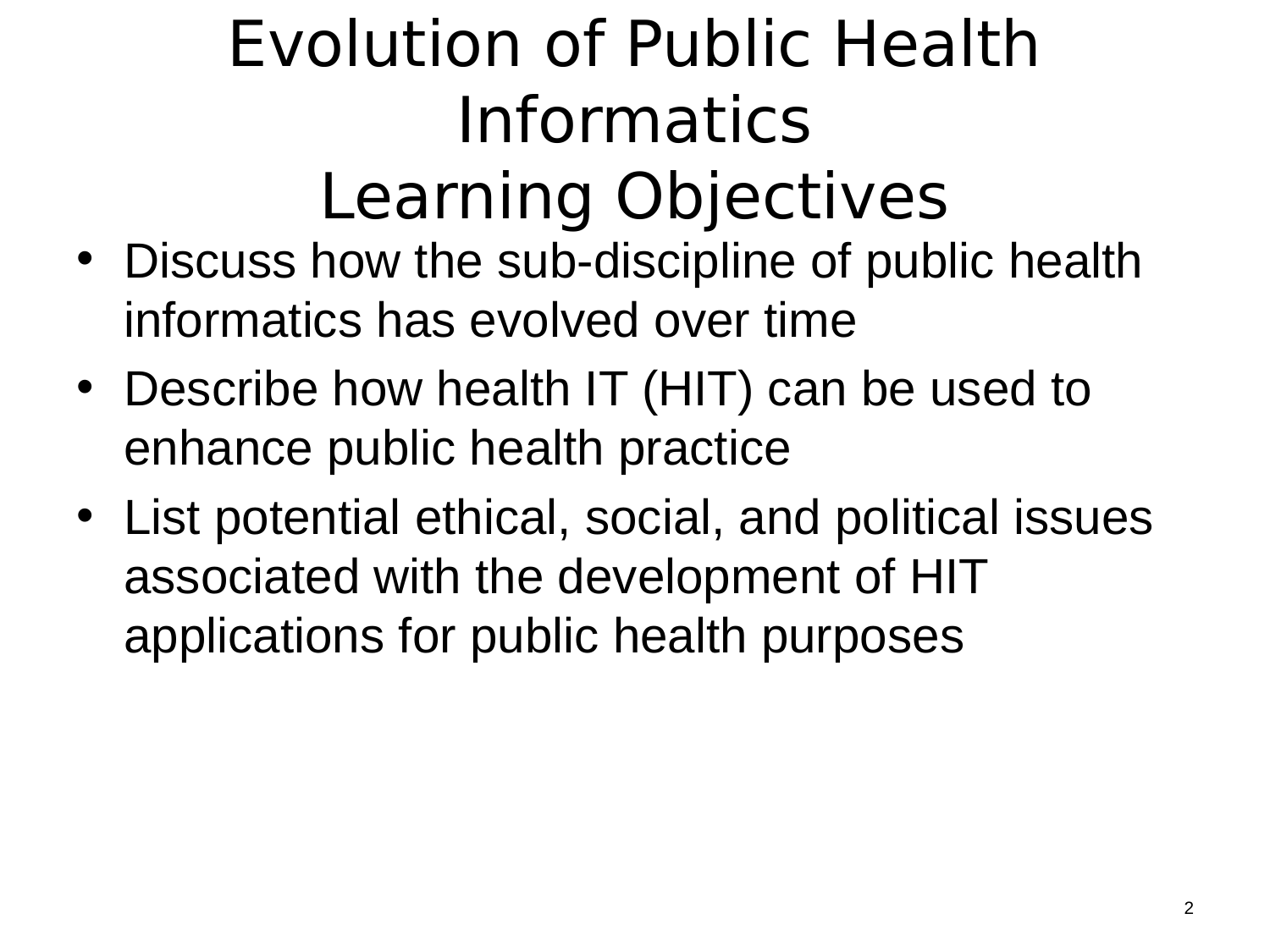

# Evolution of Public Health Informatics Learning Objectives
Discuss how the sub-discipline of public health informatics has evolved over time
Describe how health IT (HIT) can be used to enhance public health practice
List potential ethical, social, and political issues associated with the development of HIT applications for public health purposes
2